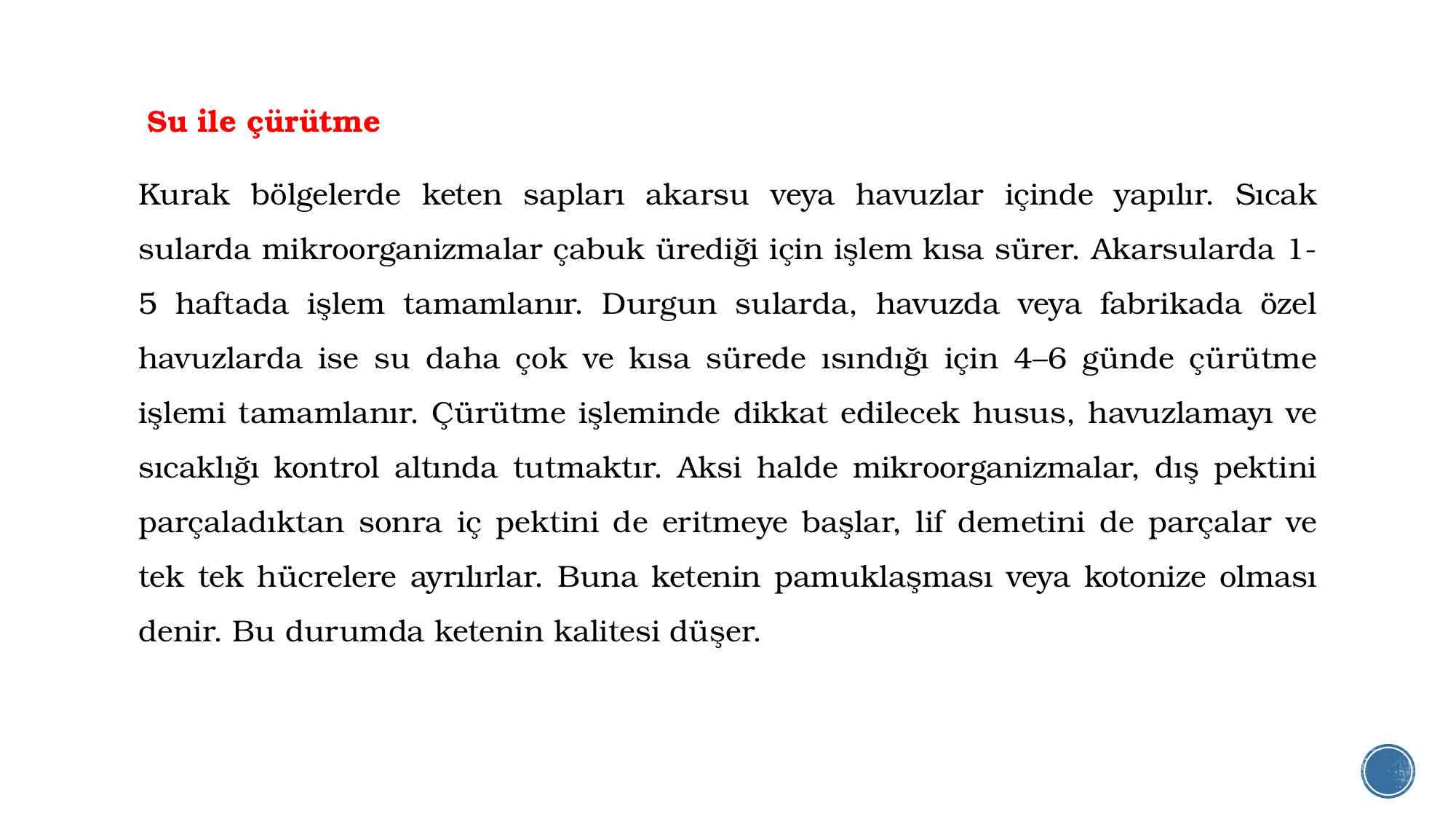

Su ile çürütme
Kurak bölgelerde keten sapları akarsu veya havuzlar içinde yapılır. Sıcak sularda mikroorganizmalar çabuk ürediği için işlem kısa sürer. Akarsularda 1-5 haftada işlem tamamlanır. Durgun sularda, havuzda veya fabrikada özel havuzlarda ise su daha çok ve kısa sürede ısındığı için 4–6 günde çürütme işlemi tamamlanır. Çürütme işleminde dikkat edilecek husus, havuzlamayı ve sıcaklığı kontrol altında tutmaktır. Aksi halde mikroorganizmalar, dış pektini parçaladıktan sonra iç pektini de eritmeye başlar, lif demetini de parçalar ve tek tek hücrelere ayrılırlar. Buna ketenin pamuklaşması veya kotonize olması denir. Bu durumda ketenin kalitesi düşer.